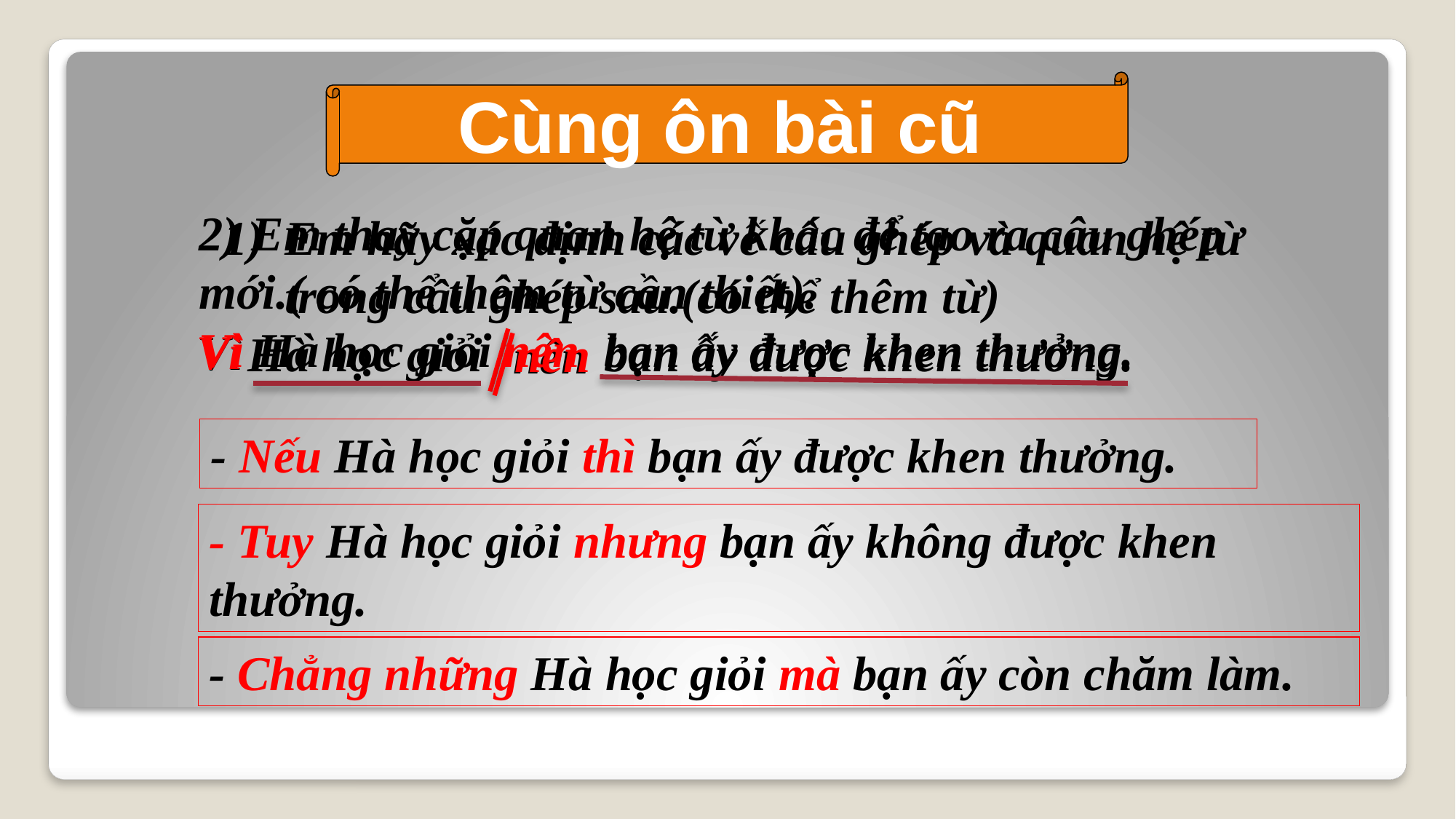

Cùng ôn bài cũ
2) Em thay cặp quan hệ từ khác để tạo ra câu ghép mới.( có thể thêm từ cần thiết).
Vì Hà học giỏi nên  bạn ấy được khen thưởng.
Em hãy xác định các vế câu ghép và quan hệ từ trong câu ghép sau.(có thể thêm từ)
  Hà học giỏi          bạn ấy được khen thưởng.
Vì
Vì
nên
nên
- Nếu Hà học giỏi thì bạn ấy được khen thưởng.
- Tuy Hà học giỏi nhưng bạn ấy không được khen thưởng.
- Chẳng những Hà học giỏi mà bạn ấy còn chăm làm.